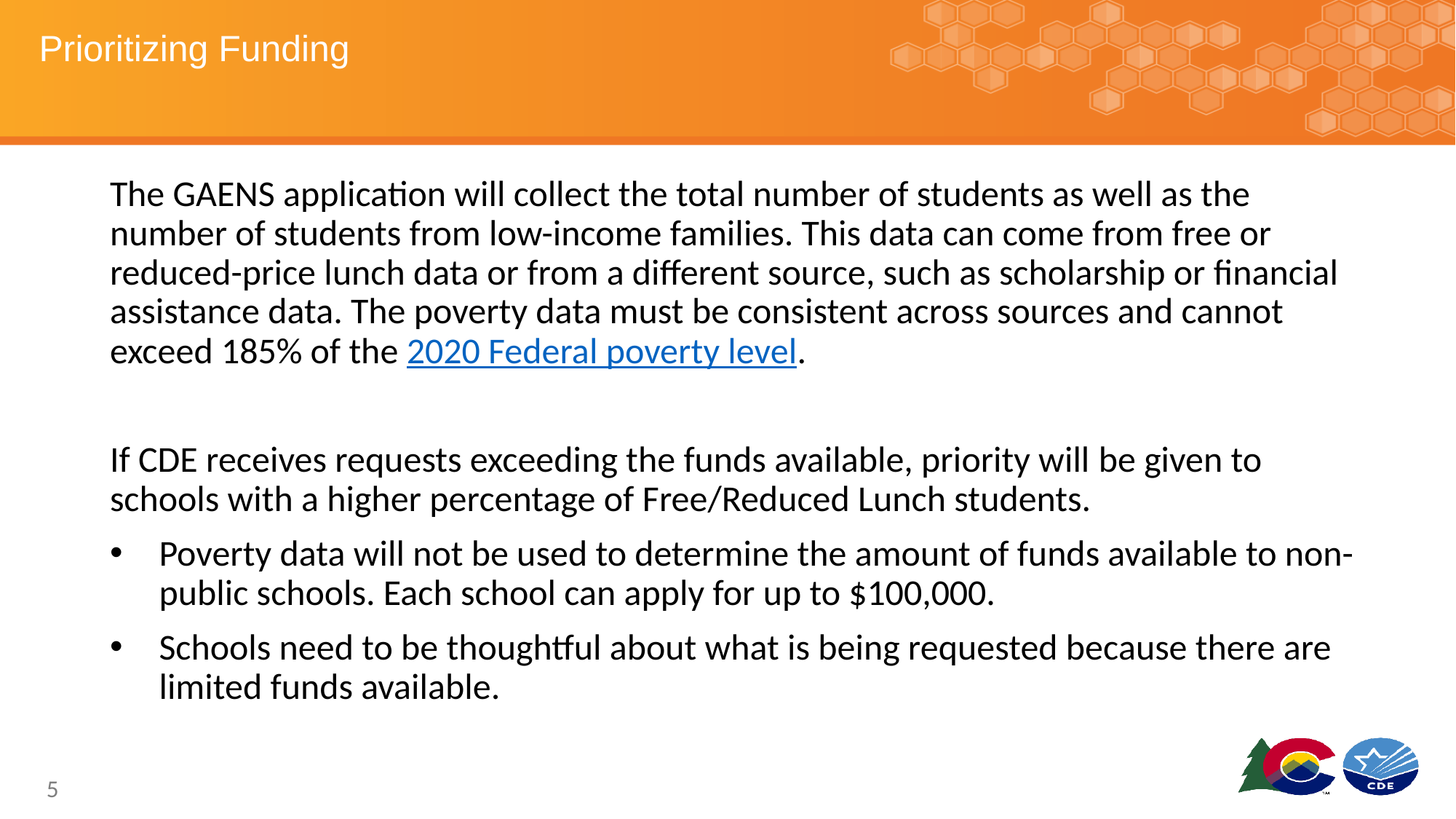

# Prioritizing Funding
The GAENS application will collect the total number of students as well as the number of students from low-income families. This data can come from free or reduced-price lunch data or from a different source, such as scholarship or financial assistance data. The poverty data must be consistent across sources and cannot exceed 185% of the 2020 Federal poverty level.

If CDE receives requests exceeding the funds available, priority will be given to schools with a higher percentage of Free/Reduced Lunch students.
Poverty data will not be used to determine the amount of funds available to non-public schools. Each school can apply for up to $100,000.
Schools need to be thoughtful about what is being requested because there are limited funds available.

5